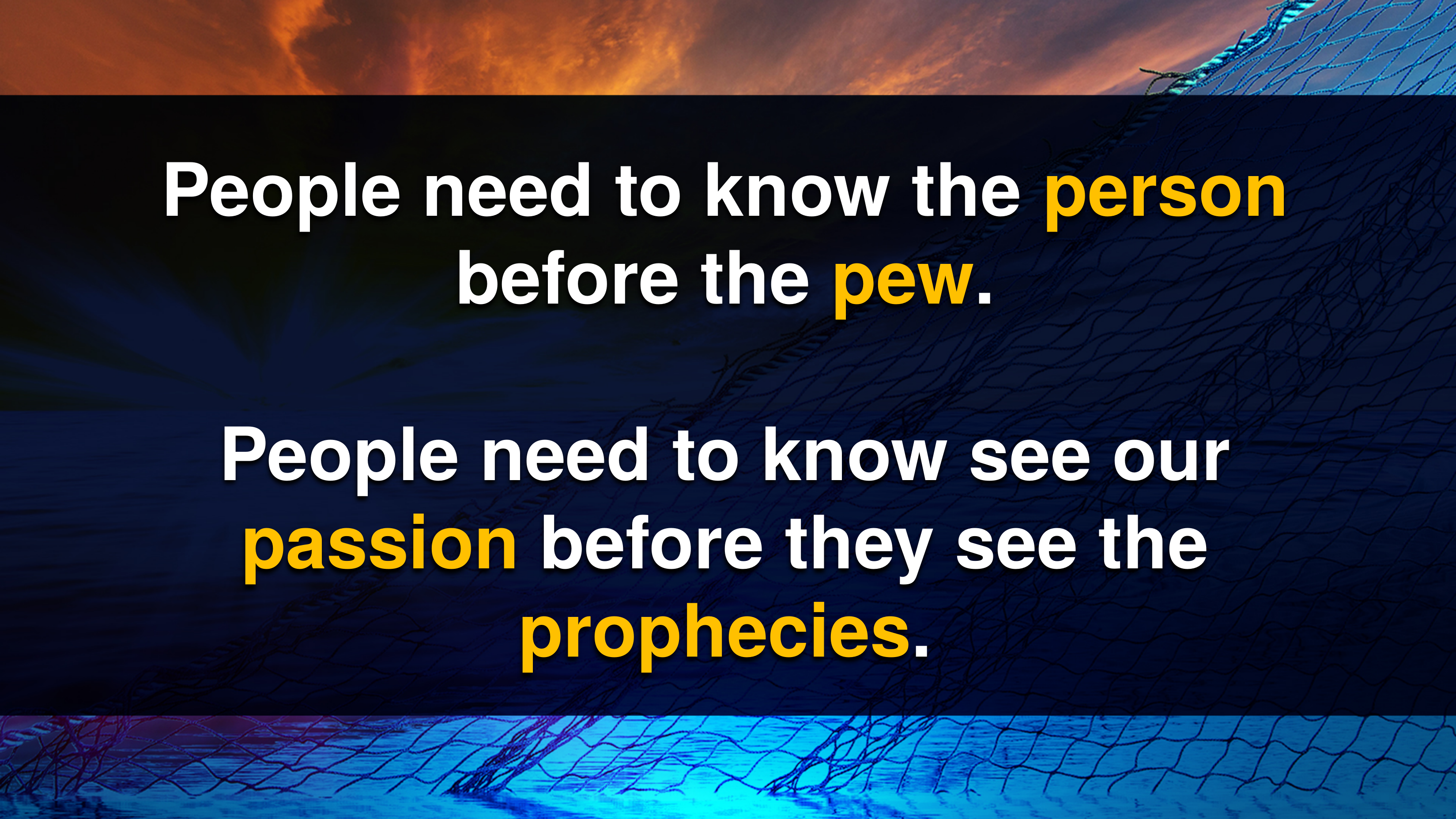

People need to know the person before the pew.

People need to know see our passion before they see the prophecies.